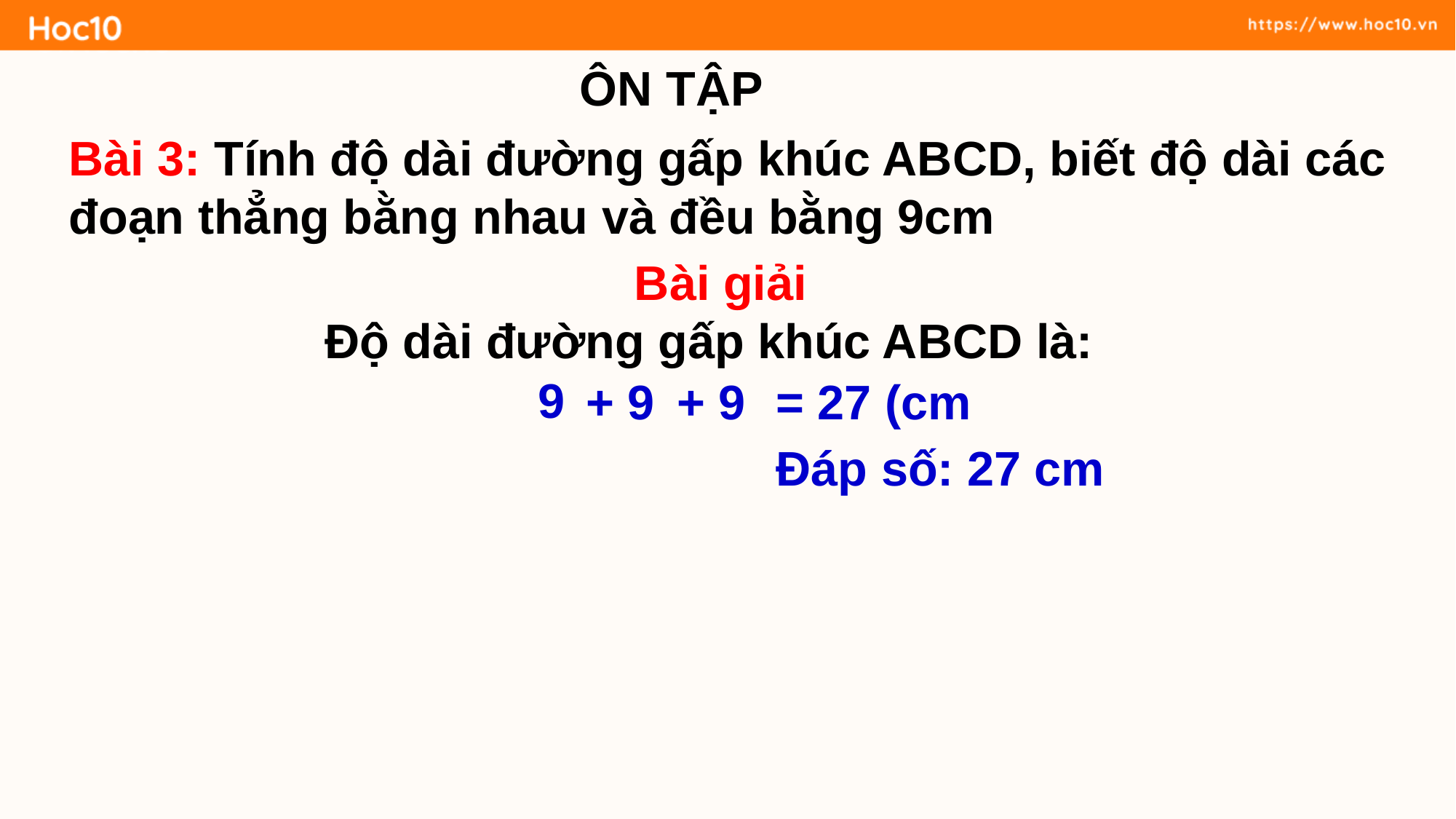

ÔN TẬP
Bài 3: Tính độ dài đường gấp khúc ABCD, biết độ dài các đoạn thẳng bằng nhau và đều bằng 9cm
Bài giải
                    Độ dài đường gấp khúc ABCD là:

9
+ 9
+ 9
= 27 (cm
Đáp số: 27 cm